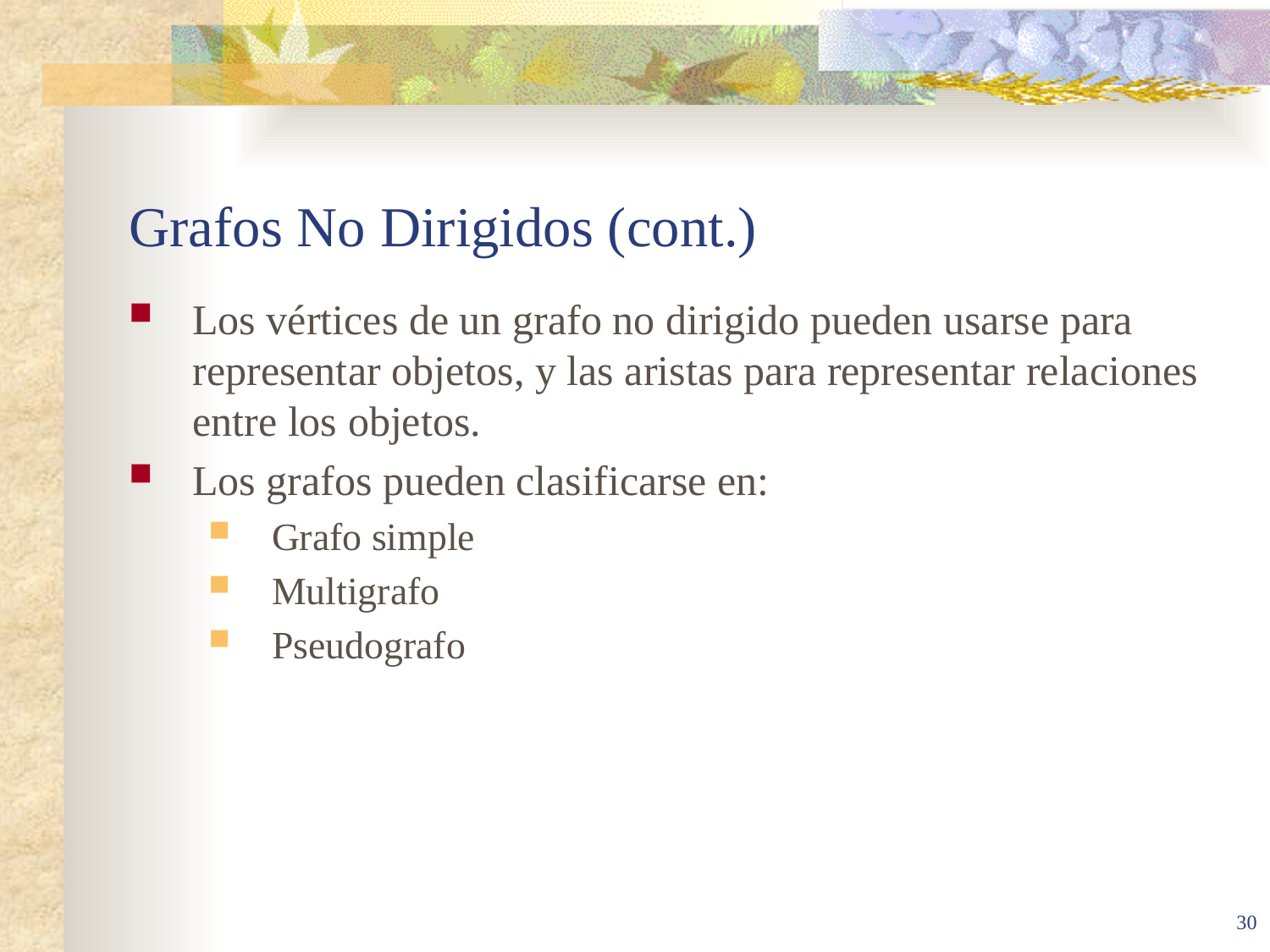

# Grafos No Dirigidos (cont.)
Los vértices de un grafo no dirigido pueden usarse para representar objetos, y las aristas para representar relaciones entre los objetos.
Los grafos pueden clasificarse en:
Grafo simple
Multigrafo
Pseudografo

30